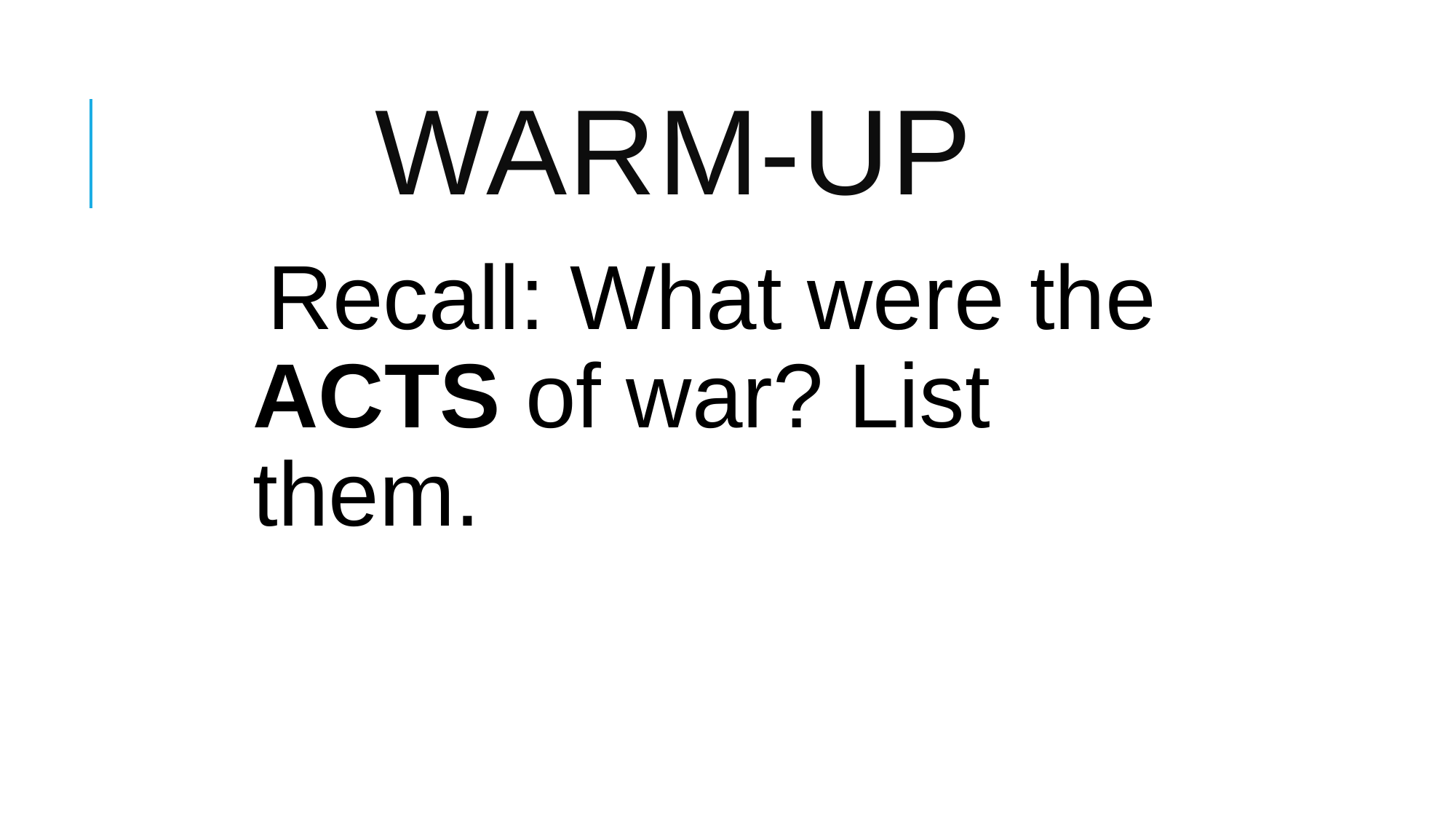

# Warm-up
Recall: What were the ACTS of war? List them.